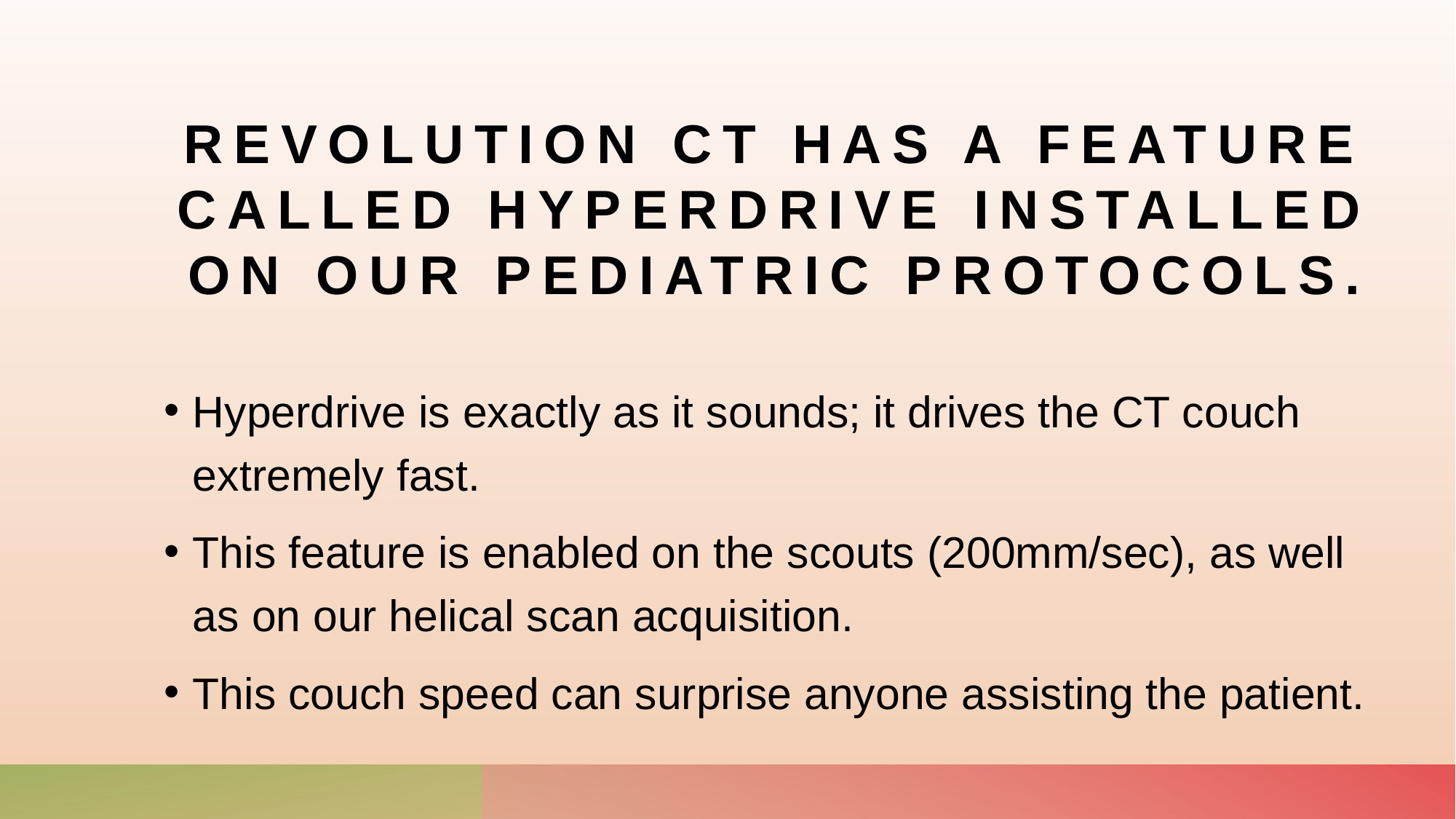

# Revolution CT has a feature called hyperdrive installed on our pediatric protocols.

Hyperdrive is exactly as it sounds; it drives the CT couch extremely fast.
This feature is enabled on the scouts (200mm/sec), as well as on our helical scan acquisition.
This couch speed can surprise anyone assisting the patient.